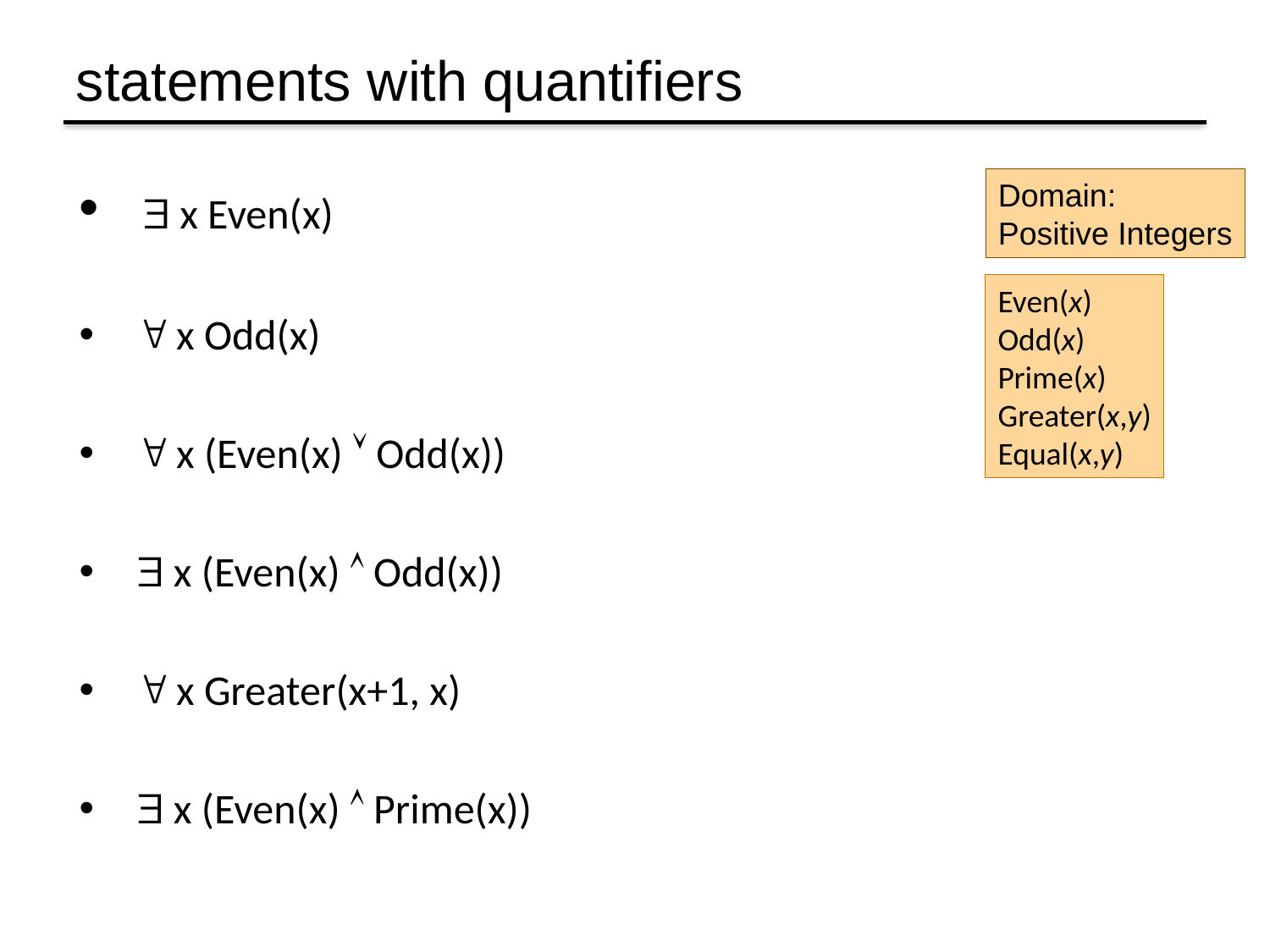

# statements with quantifiers
 ∃ x Even(x)

 ∀ x Odd(x)

 ∀ x (Even(x) ∨ Odd(x))

 ∃ x (Even(x) ∧ Odd(x))

 ∀ x Greater(x+1, x)

 ∃ x (Even(x) ∧ Prime(x))
Domain:
Positive Integers
Even(x)
Odd(x)
Prime(x)
Greater(x,y)
Equal(x,y)